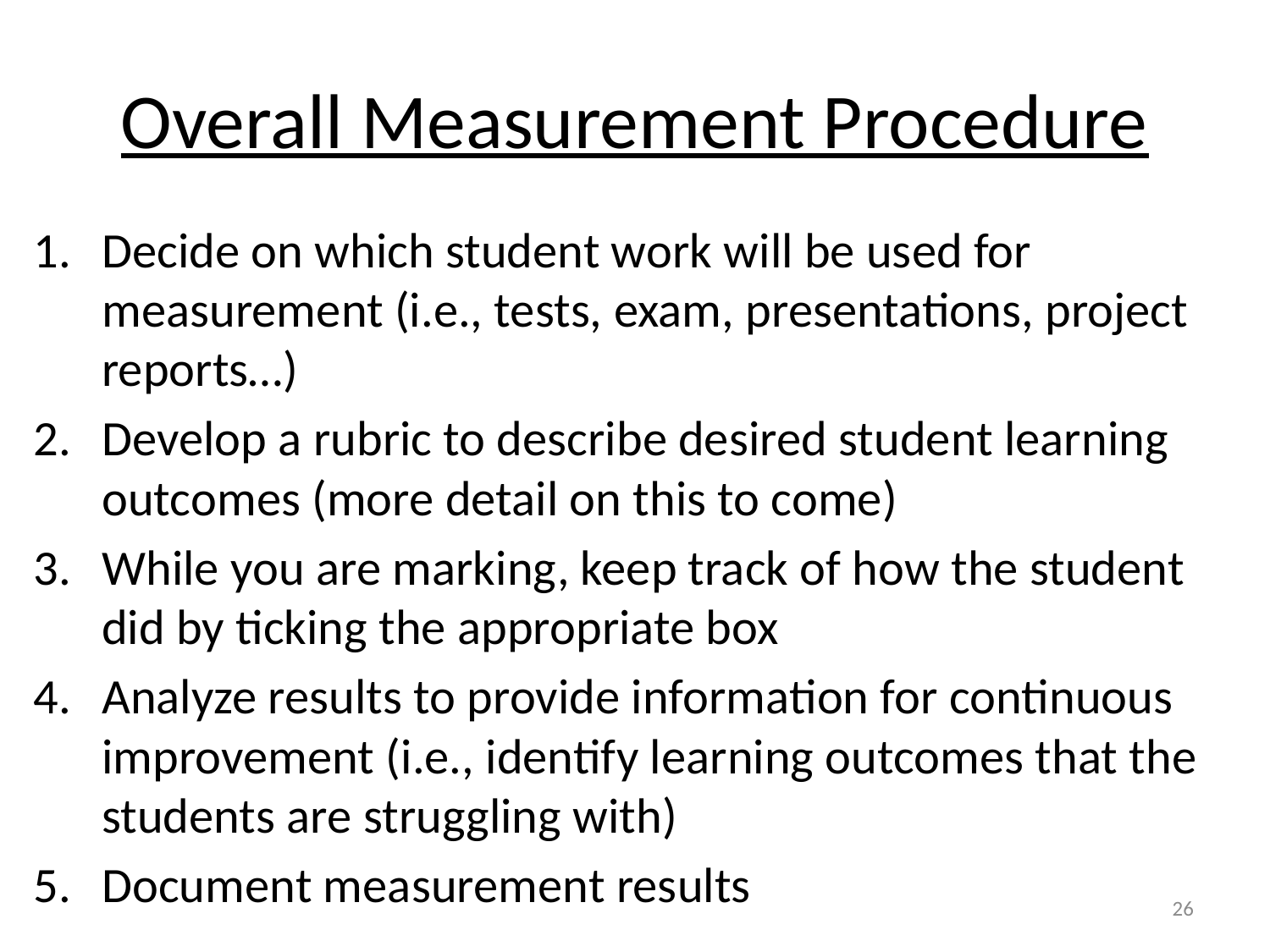

# Overall Measurement Procedure
Decide on which student work will be used for measurement (i.e., tests, exam, presentations, project reports…)
Develop a rubric to describe desired student learning outcomes (more detail on this to come)
While you are marking, keep track of how the student did by ticking the appropriate box
Analyze results to provide information for continuous improvement (i.e., identify learning outcomes that the students are struggling with)
Document measurement results

26